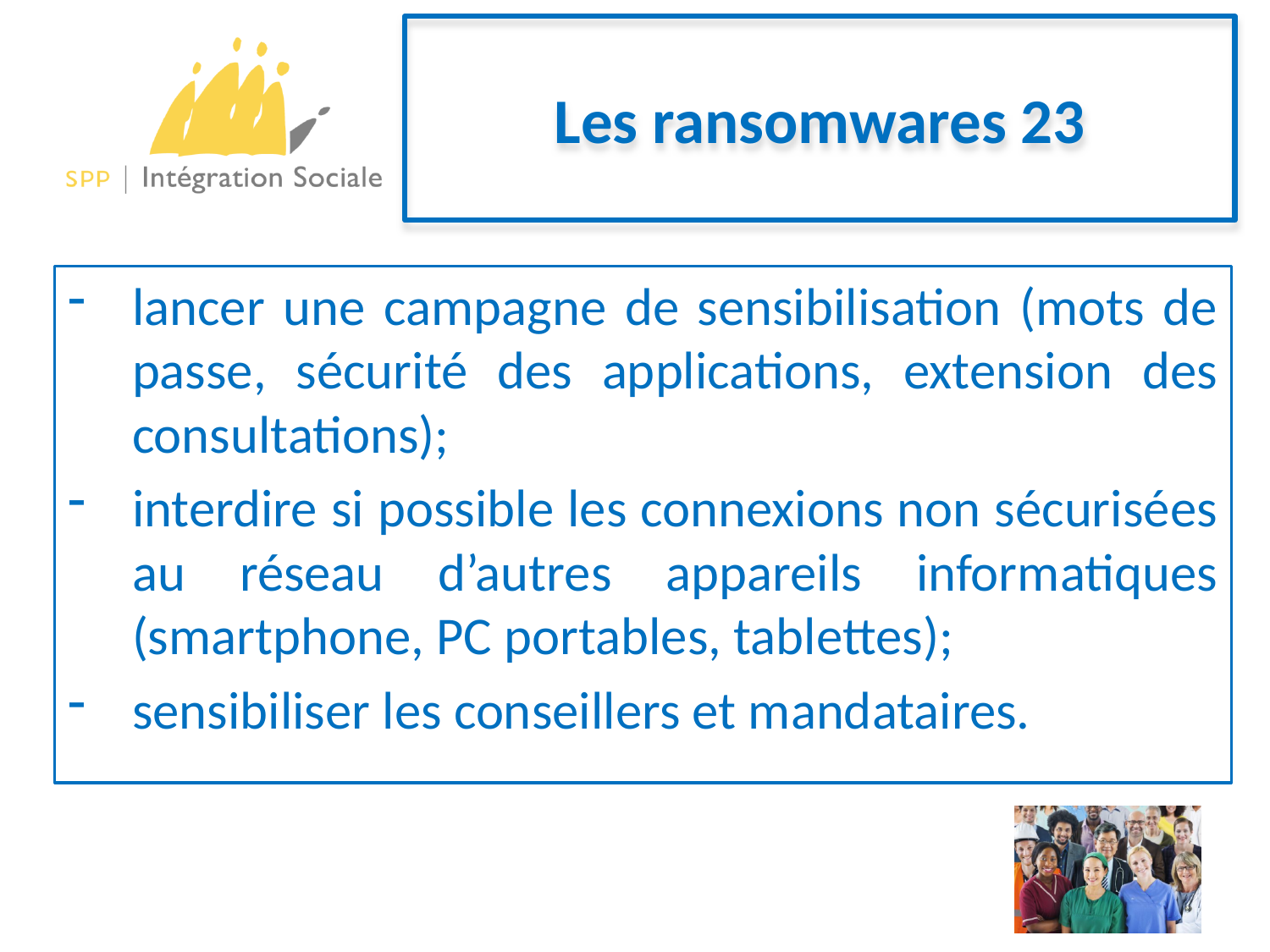

# Les ransomwares 23
lancer une campagne de sensibilisation (mots de passe, sécurité des applications, extension des consultations);
interdire si possible les connexions non sécurisées au réseau d’autres appareils informatiques (smartphone, PC portables, tablettes);
sensibiliser les conseillers et mandataires.